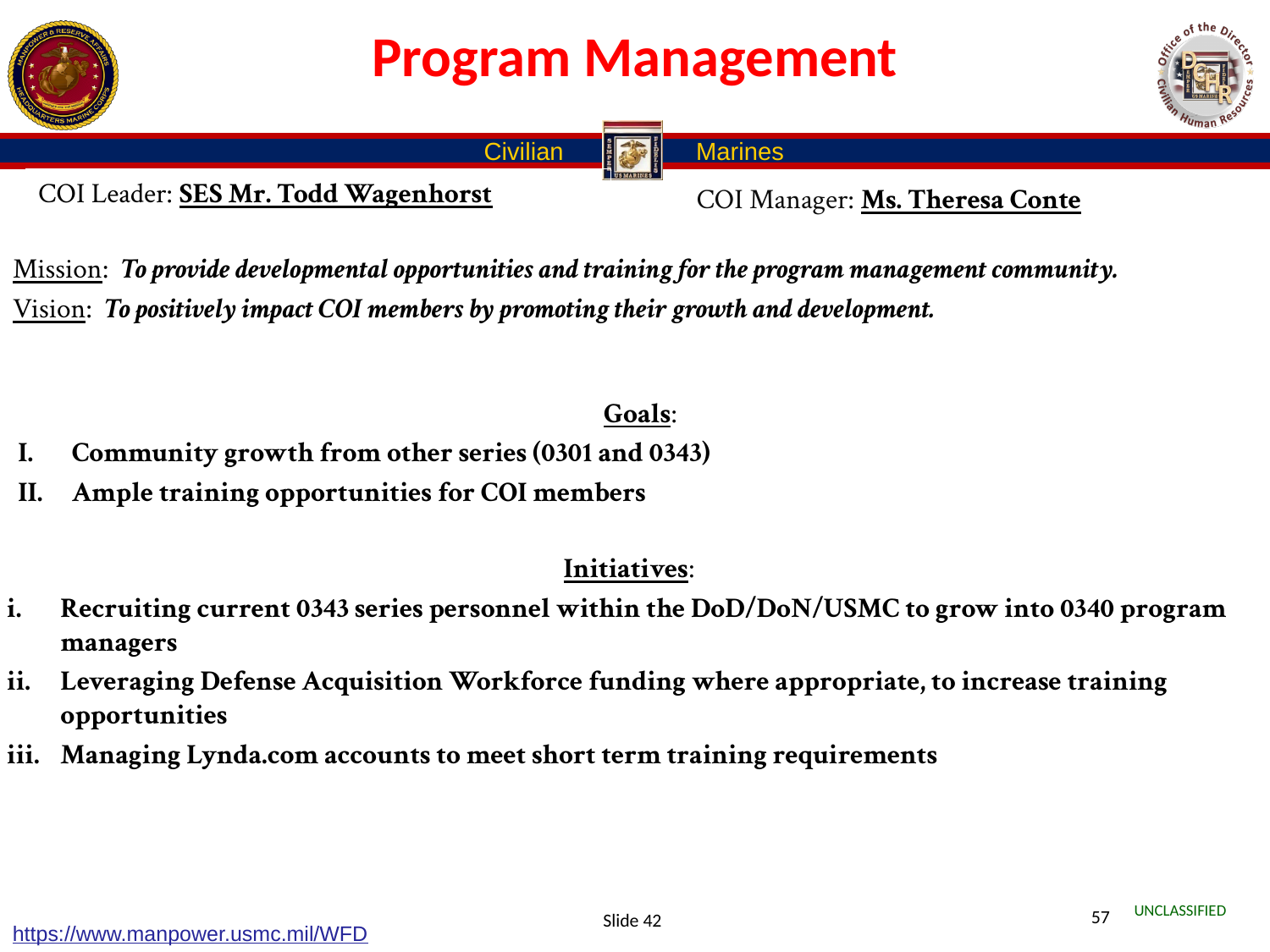

# Program Management
COI Leader: SES Mr. Todd Wagenhorst
COI Manager: Ms. Theresa Conte
Mission:  To provide developmental opportunities and training for the program management community.
Vision:  To positively impact COI members by promoting their growth and development.
Goals:
Community growth from other series (0301 and 0343)
Ample training opportunities for COI members
Initiatives:
Recruiting current 0343 series personnel within the DoD/DoN/USMC to grow into 0340 program managers
Leveraging Defense Acquisition Workforce funding where appropriate, to increase training opportunities
Managing Lynda.com accounts to meet short term training requirements
57
Slide 42